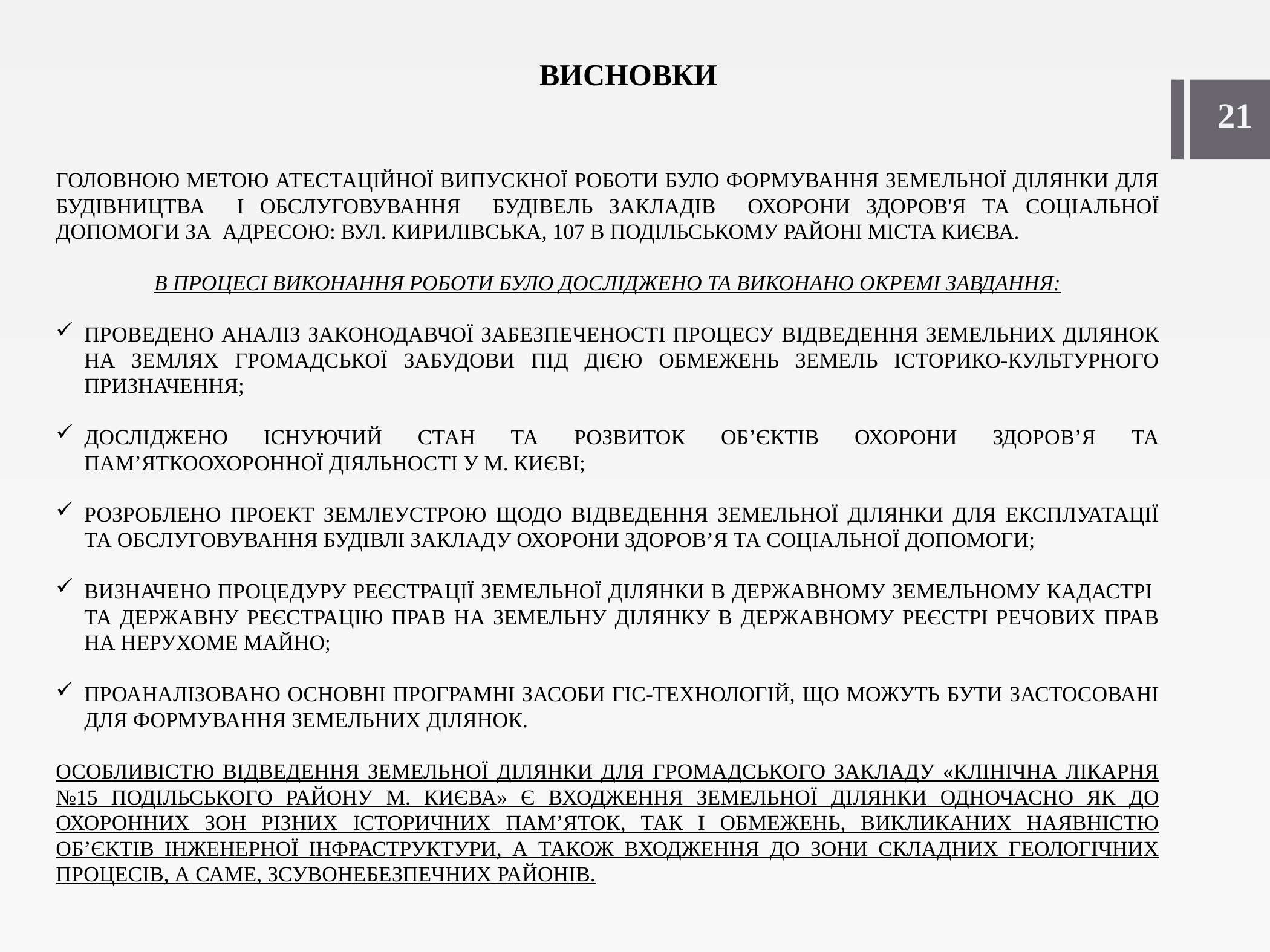

# ВИСНОВКИ
21
ГОЛОВНОЮ МЕТОЮ АТЕСТАЦІЙНОЇ ВИПУСКНОЇ РОБОТИ БУЛО ФОРМУВАННЯ ЗЕМЕЛЬНОЇ ДІЛЯНКИ ДЛЯ БУДІВНИЦТВА  І ОБСЛУГОВУВАННЯ  БУДІВЕЛЬ ЗАКЛАДІВ  ОХОРОНИ ЗДОРОВ'Я ТА СОЦІАЛЬНОЇ ДОПОМОГИ ЗА  АДРЕСОЮ: ВУЛ. КИРИЛІВСЬКА, 107 В ПОДІЛЬСЬКОМУ РАЙОНІ МІСТА КИЄВА.

В ПРОЦЕСІ ВИКОНАННЯ РОБОТИ БУЛО ДОСЛІДЖЕНО ТА ВИКОНАНО ОКРЕМІ ЗАВДАННЯ:

ПРОВЕДЕНО АНАЛІЗ ЗАКОНОДАВЧОЇ ЗАБЕЗПЕЧЕНОСТІ ПРОЦЕСУ ВІДВЕДЕННЯ ЗЕМЕЛЬНИХ ДІЛЯНОК НА ЗЕМЛЯХ ГРОМАДСЬКОЇ ЗАБУДОВИ ПІД ДІЄЮ ОБМЕЖЕНЬ ЗЕМЕЛЬ ІСТОРИКО-КУЛЬТУРНОГО ПРИЗНАЧЕННЯ;

ДОСЛІДЖЕНО ІСНУЮЧИЙ СТАН ТА РОЗВИТОК ОБ’ЄКТІВ ОХОРОНИ ЗДОРОВ’Я ТА ПАМ’ЯТКООХОРОННОЇ ДІЯЛЬНОСТІ У М. КИЄВІ;

РОЗРОБЛЕНО ПРОЕКТ ЗЕМЛЕУСТРОЮ ЩОДО ВІДВЕДЕННЯ ЗЕМЕЛЬНОЇ ДІЛЯНКИ ДЛЯ ЕКСПЛУАТАЦІЇ ТА ОБСЛУГОВУВАННЯ БУДІВЛІ ЗАКЛАДУ ОХОРОНИ ЗДОРОВ’Я ТА СОЦІАЛЬНОЇ ДОПОМОГИ;

ВИЗНАЧЕНО ПРОЦЕДУРУ РЕЄСТРАЦІЇ ЗЕМЕЛЬНОЇ ДІЛЯНКИ В ДЕРЖАВНОМУ ЗЕМЕЛЬНОМУ КАДАСТРІ  ТА ДЕРЖАВНУ РЕЄСТРАЦІЮ ПРАВ НА ЗЕМЕЛЬНУ ДІЛЯНКУ В ДЕРЖАВНОМУ РЕЄСТРІ РЕЧОВИХ ПРАВ НА НЕРУХОМЕ МАЙНО;

ПРОАНАЛІЗОВАНО ОСНОВНІ ПРОГРАМНІ ЗАСОБИ ГІС-ТЕХНОЛОГІЙ, ЩО МОЖУТЬ БУТИ ЗАСТОСОВАНІ ДЛЯ ФОРМУВАННЯ ЗЕМЕЛЬНИХ ДІЛЯНОК.

ОСОБЛИВІСТЮ ВІДВЕДЕННЯ ЗЕМЕЛЬНОЇ ДІЛЯНКИ ДЛЯ ГРОМАДСЬКОГО ЗАКЛАДУ «КЛІНІЧНА ЛІКАРНЯ №15 ПОДІЛЬСЬКОГО РАЙОНУ М. КИЄВА» Є ВХОДЖЕННЯ ЗЕМЕЛЬНОЇ ДІЛЯНКИ ОДНОЧАСНО ЯК ДО ОХОРОННИХ ЗОН РІЗНИХ ІСТОРИЧНИХ ПАМ’ЯТОК, ТАК І ОБМЕЖЕНЬ, ВИКЛИКАНИХ НАЯВНІСТЮ ОБ’ЄКТІВ ІНЖЕНЕРНОЇ ІНФРАСТРУКТУРИ, А ТАКОЖ ВХОДЖЕННЯ ДО ЗОНИ СКЛАДНИХ ГЕОЛОГІЧНИХ ПРОЦЕСІВ, А САМЕ, ЗСУВОНЕБЕЗПЕЧНИХ РАЙОНІВ.